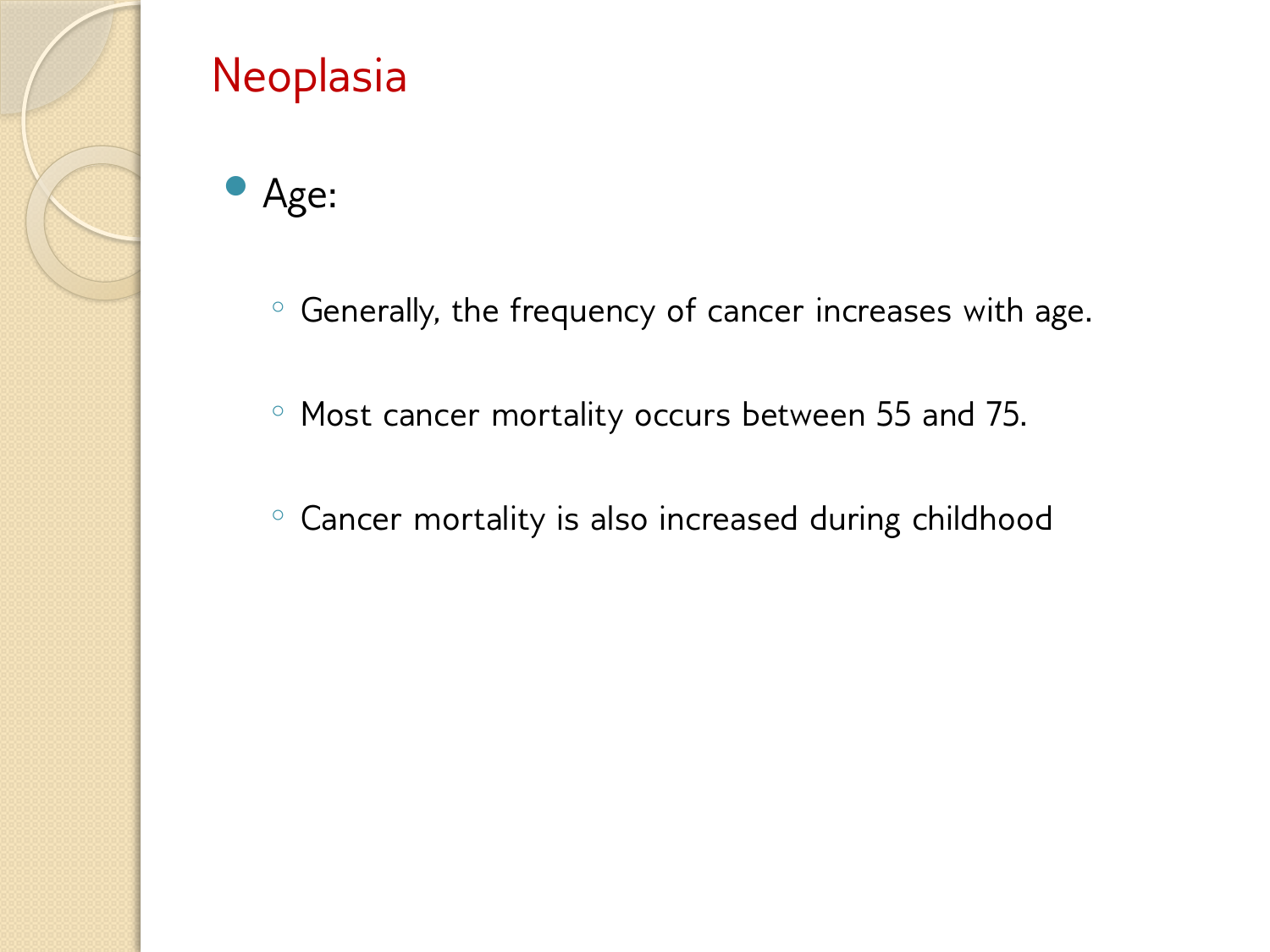

# Neoplasia
Age:

Generally, the frequency of cancer increases with age.

Most cancer mortality occurs between 55 and 75.

Cancer mortality is also increased during childhood